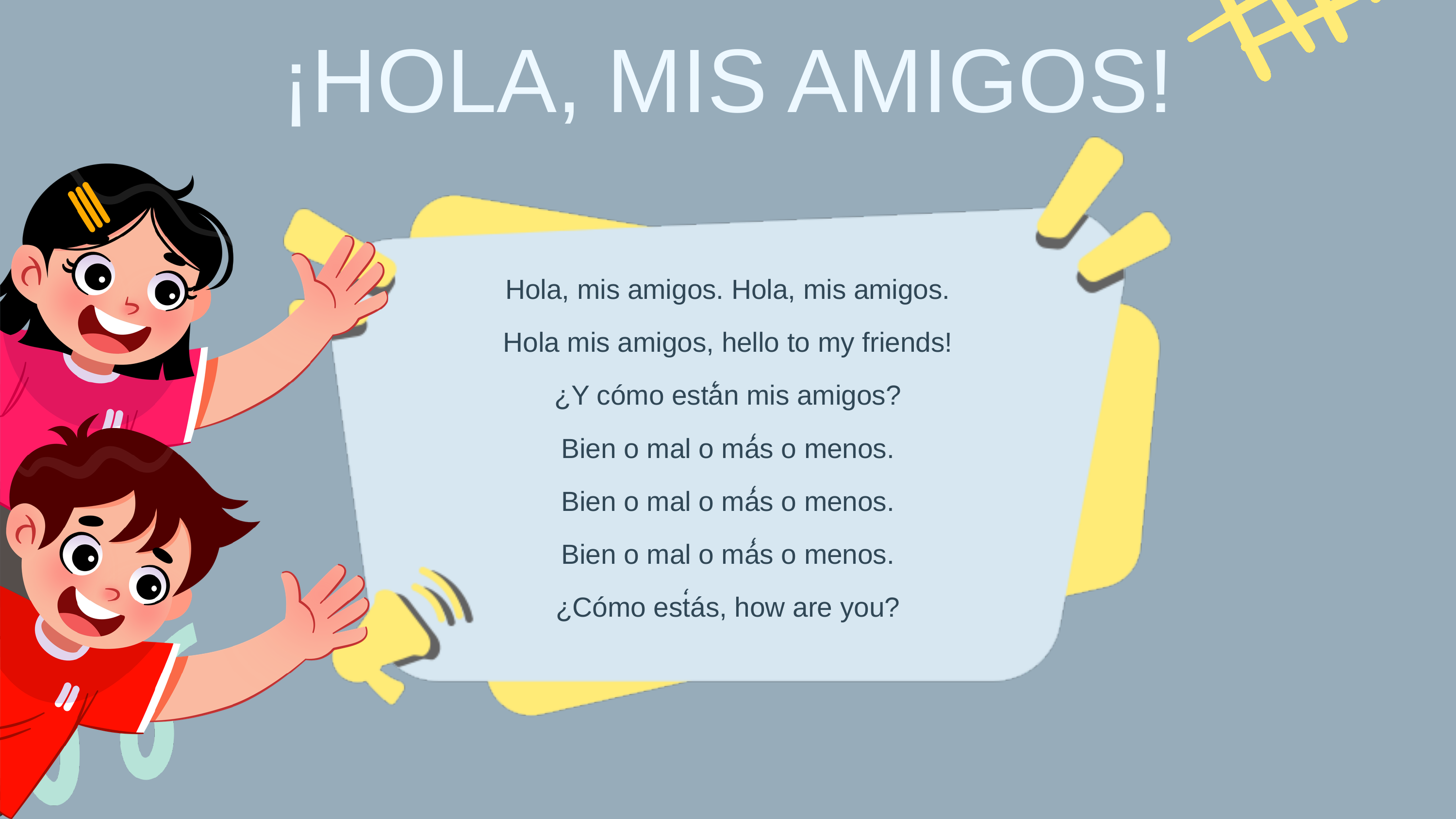

¡HOLA, MIS AMIGOS!

Hola, mis amigos. Hola, mis amigos.
Hola mis amigos, hello to my friends!
¿Y cómo están mis amigos?
Bien o mal o más o menos.
Bien o mal o más o menos.
Bien o mal o más o menos.
¿Cómo estás, how are you?

‘
‘
‘
‘
‘